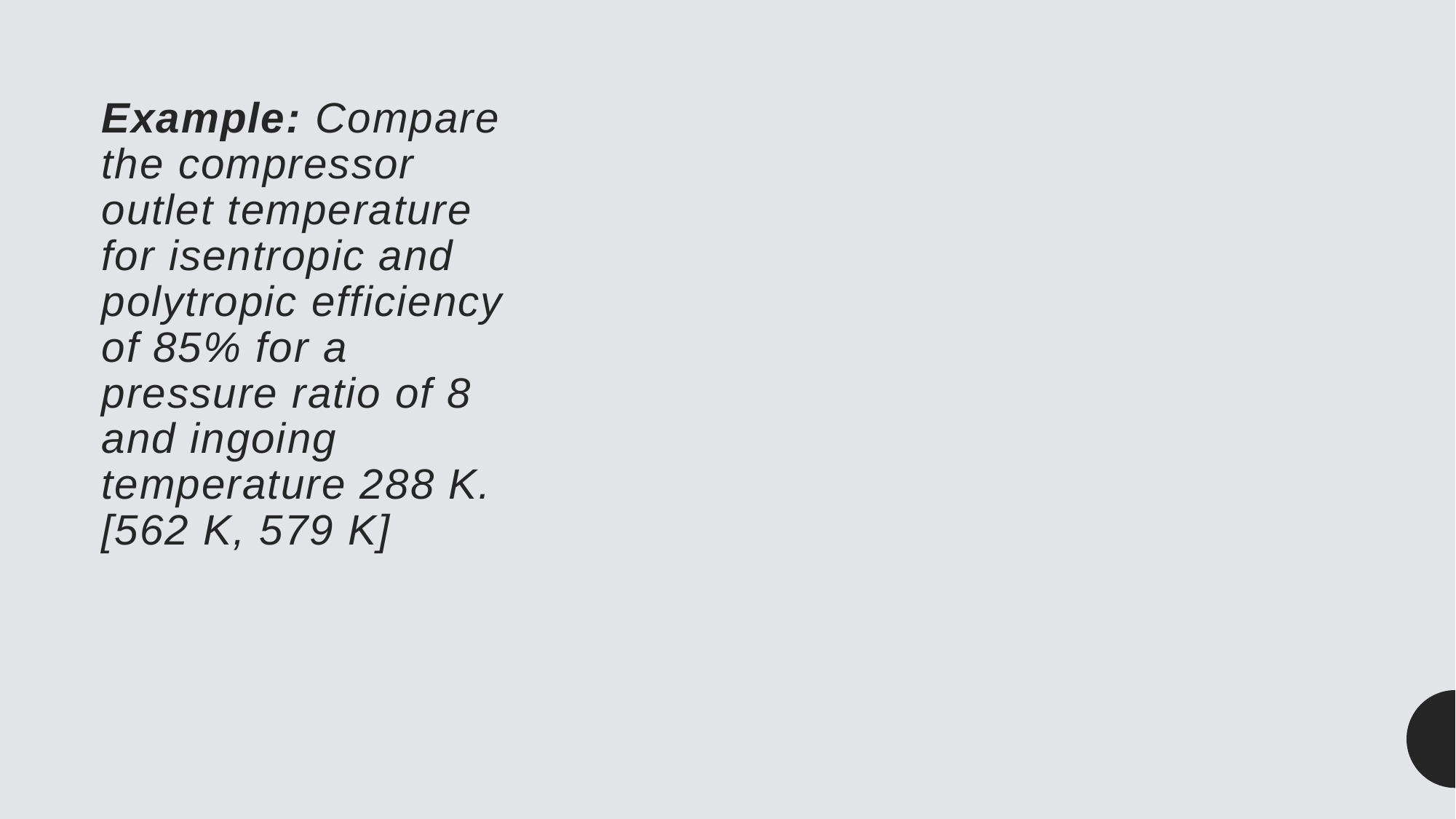

# Example: Compare the compressor outlet temperature for isentropic and polytropic efficiency of 85% for a pressure ratio of 8 and ingoing temperature 288 K. [562 K, 579 K]